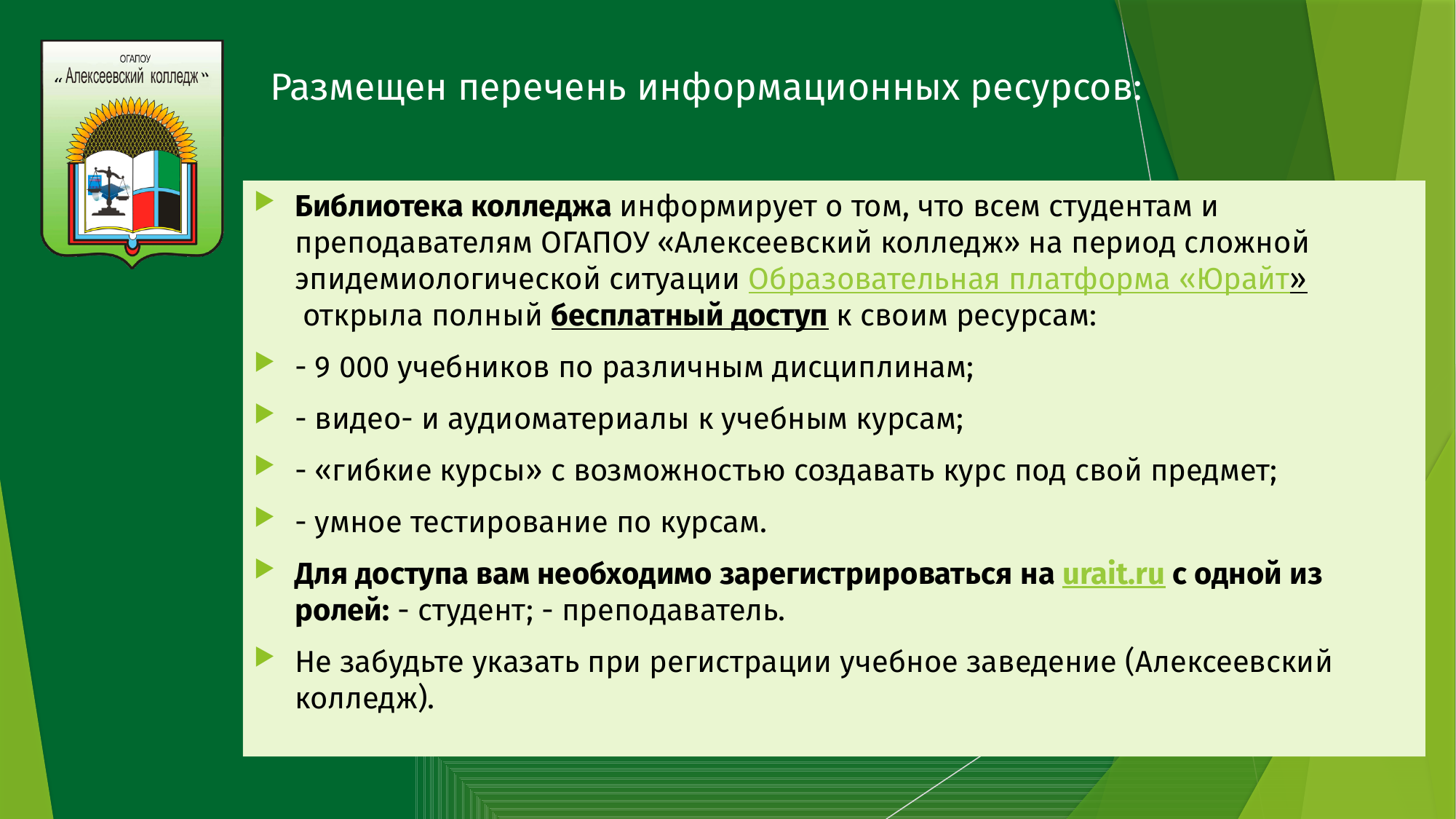

# Размещен перечень информационных ресурсов:
Библиотека колледжа информирует о том, что всем студентам и преподавателям ОГАПОУ «Алексеевский колледж» на период сложной эпидемиологической ситуации Образовательная платформа «Юрайт» открыла полный бесплатный доступ к своим ресурсам:
- 9 000 учебников по различным дисциплинам;
- видео- и аудиоматериалы к учебным курсам;
- «гибкие курсы» с возможностью создавать курс под свой предмет;
- умное тестирование по курсам.
Для доступа вам необходимо зарегистрироваться на urait.ru с одной из ролей: - студент; - преподаватель.
Не забудьте указать при регистрации учебное заведение (Алексеевский колледж).